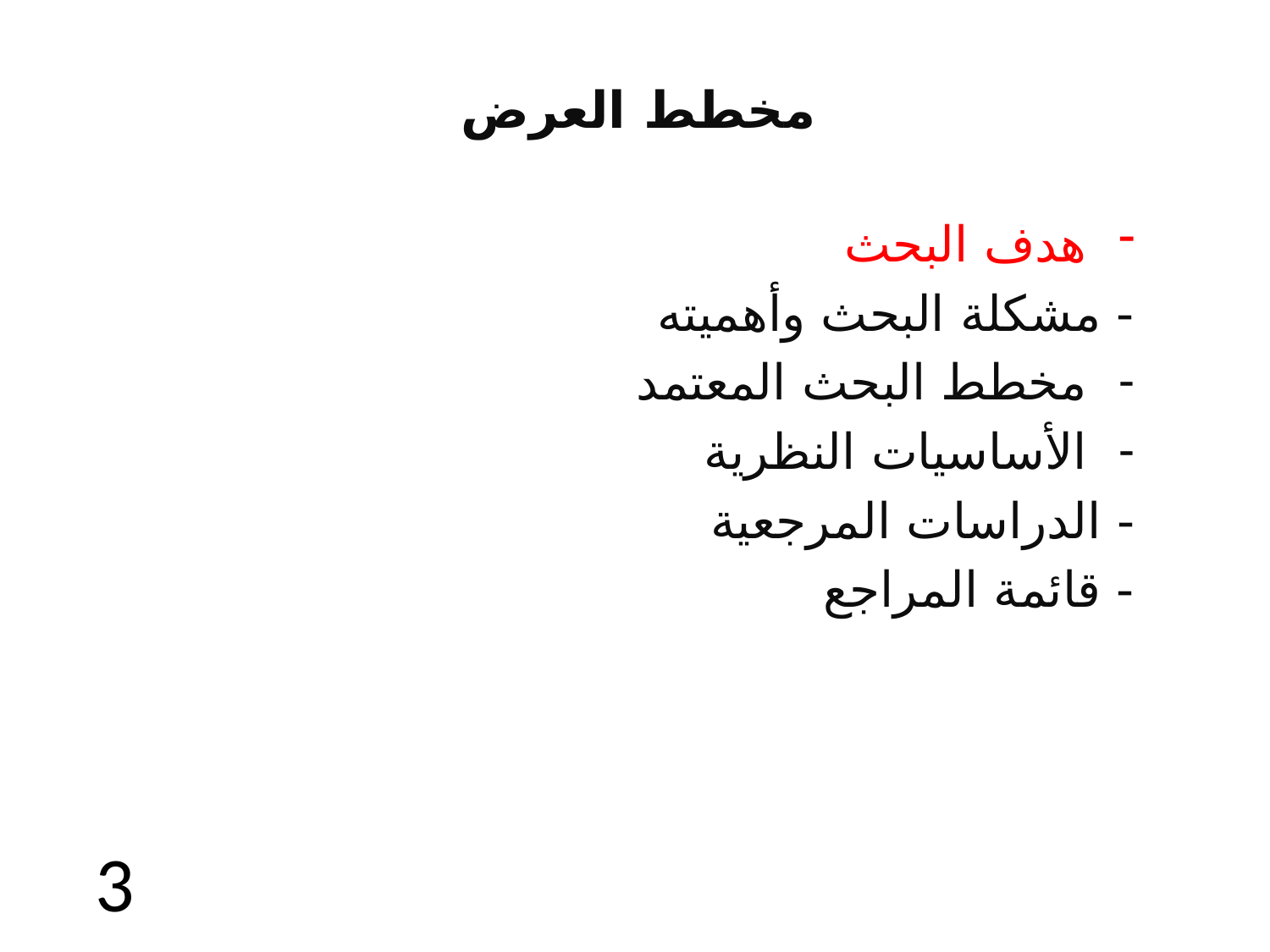

# مخطط العرض
هدف البحث
- مشكلة البحث وأهميته
مخطط البحث المعتمد
الأساسيات النظرية
- الدراسات المرجعية
- قائمة المراجع
3